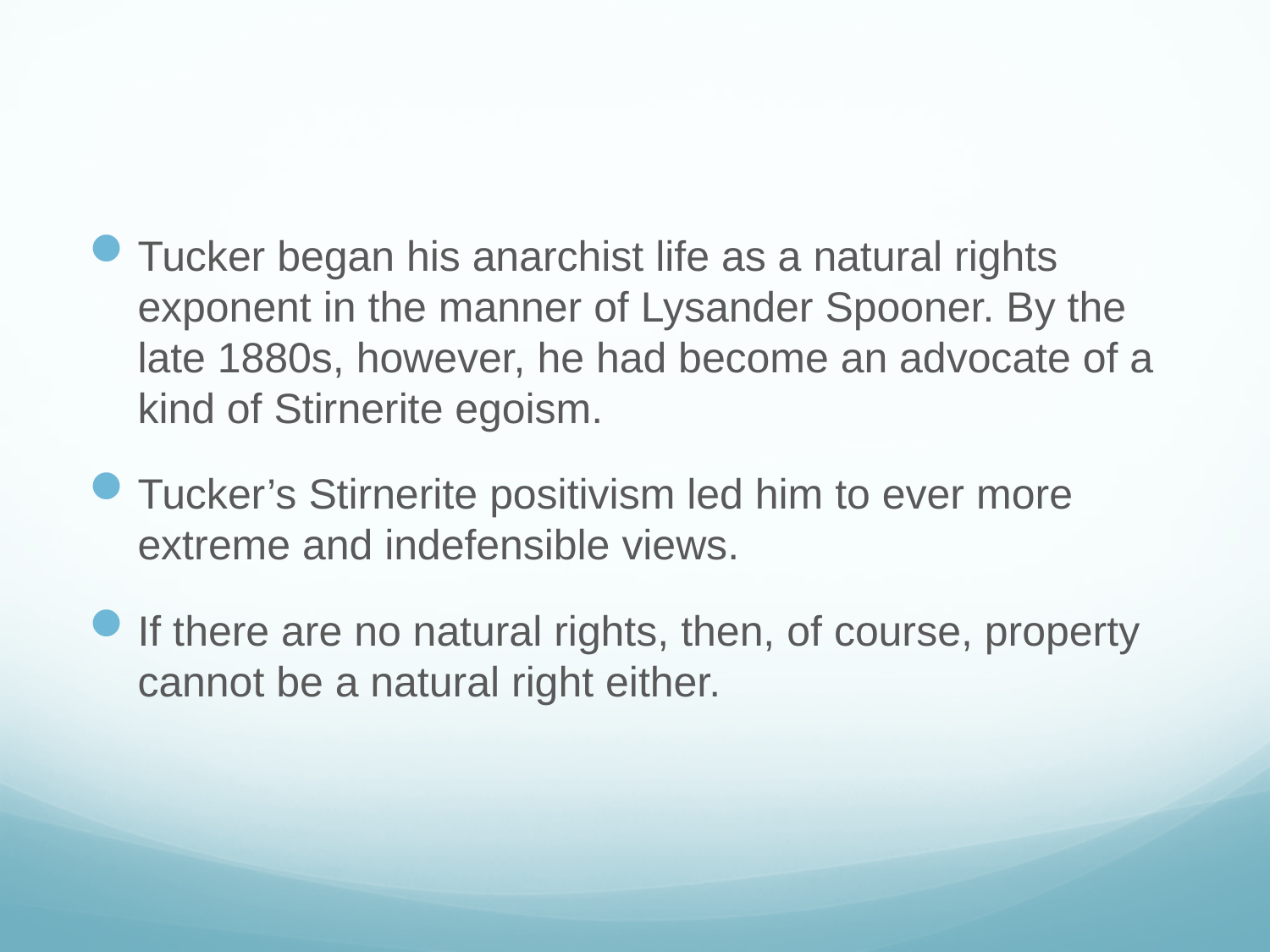

#
Tucker began his anarchist life as a natural rights exponent in the manner of Lysander Spooner. By the late 1880s, however, he had become an advocate of a kind of Stirnerite egoism.
Tucker’s Stirnerite positivism led him to ever more extreme and indefensible views.
If there are no natural rights, then, of course, property cannot be a natural right either.